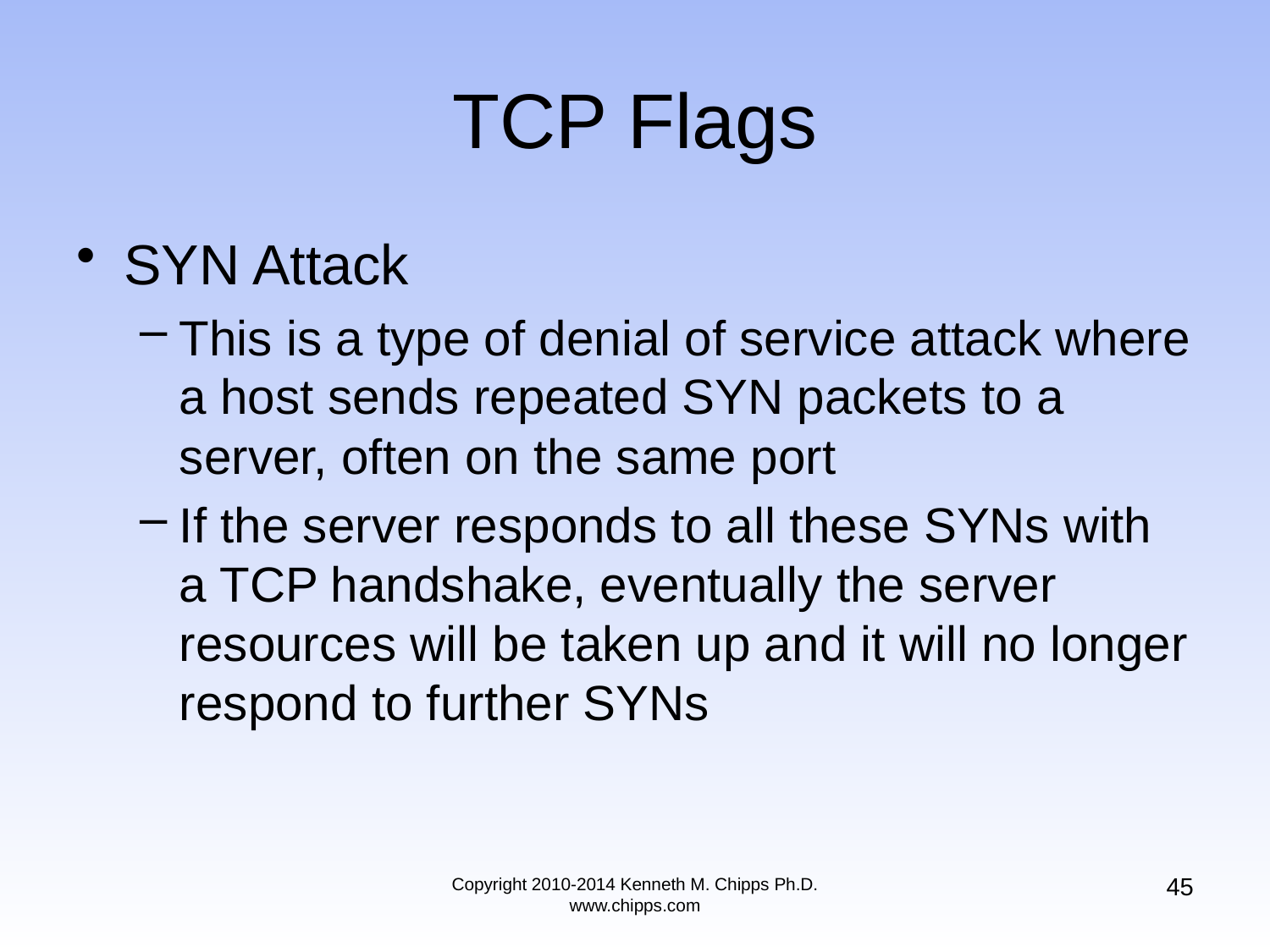

# TCP Flags
SYN Attack
This is a type of denial of service attack where a host sends repeated SYN packets to a server, often on the same port
If the server responds to all these SYNs with a TCP handshake, eventually the server resources will be taken up and it will no longer respond to further SYNs
45
Copyright 2010-2014 Kenneth M. Chipps Ph.D. www.chipps.com